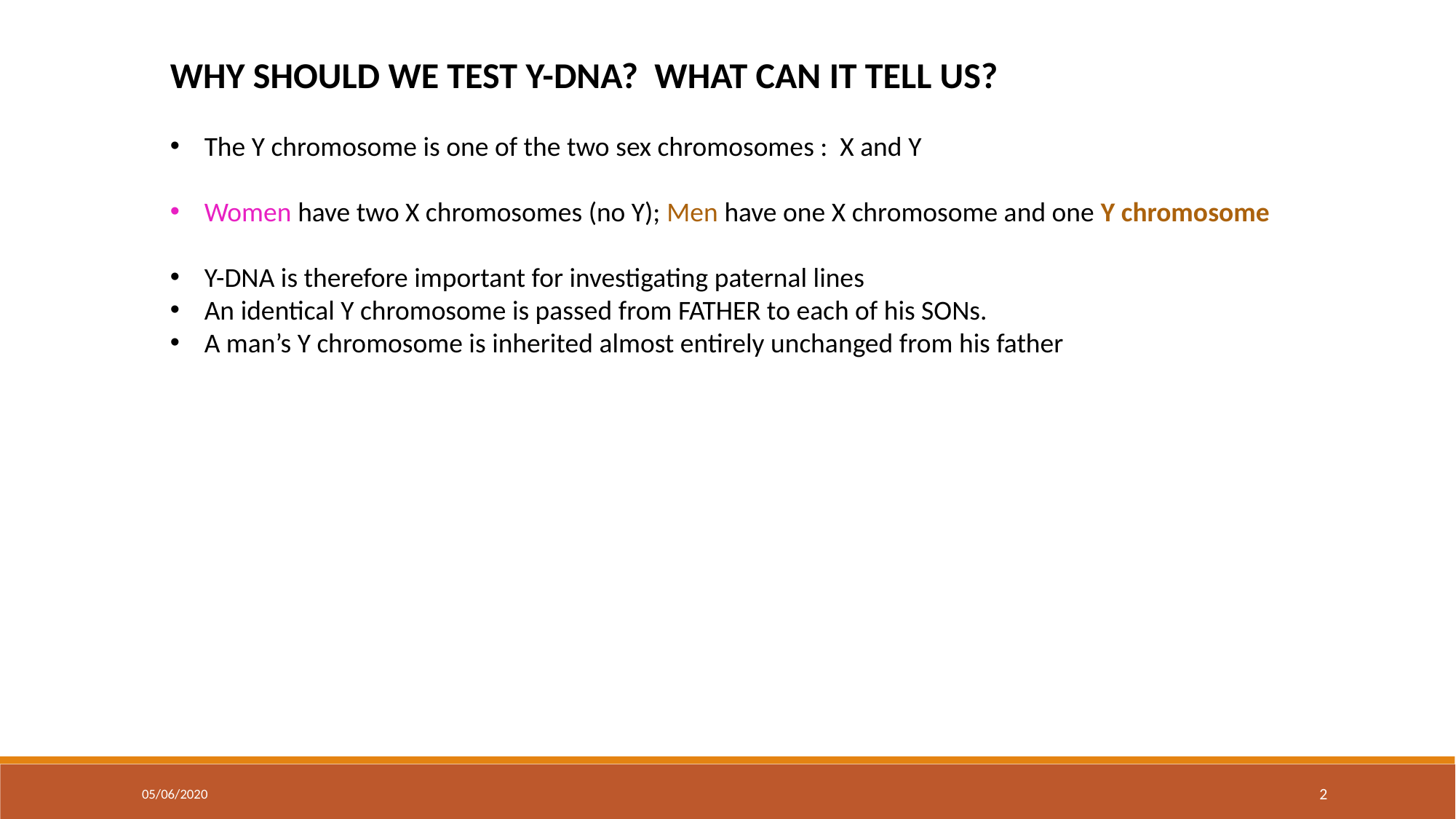

WHY SHOULD WE TEST Y-DNA?  WHAT CAN IT TELL US?

The Y chromosome is one of the two sex chromosomes :  X and Y

Women have two X chromosomes (no Y); Men have one X chromosome and one Y chromosome

Y-DNA is therefore important for investigating paternal lines
An identical Y chromosome is passed from FATHER to each of his SONs.
A man’s Y chromosome is inherited almost entirely unchanged from his father

05/06/2020
2